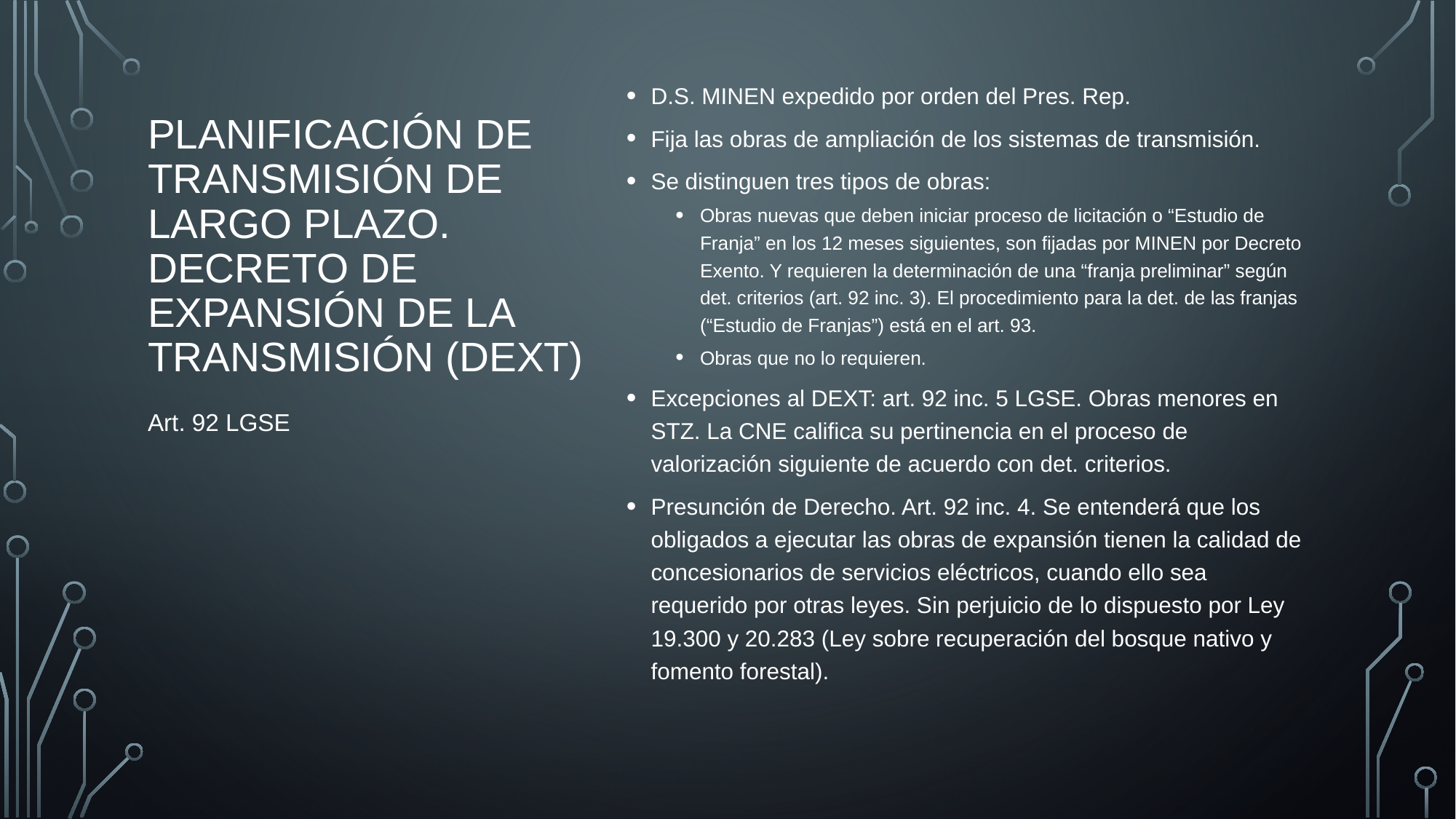

D.S. MINEN expedido por orden del Pres. Rep.
Fija las obras de ampliación de los sistemas de transmisión.
Se distinguen tres tipos de obras:
Obras nuevas que deben iniciar proceso de licitación o “Estudio de Franja” en los 12 meses siguientes, son fijadas por MINEN por Decreto Exento. Y requieren la determinación de una “franja preliminar” según det. criterios (art. 92 inc. 3). El procedimiento para la det. de las franjas (“Estudio de Franjas”) está en el art. 93.
Obras que no lo requieren.
Excepciones al DEXT: art. 92 inc. 5 LGSE. Obras menores en STZ. La CNE califica su pertinencia en el proceso de valorización siguiente de acuerdo con det. criterios.
Presunción de Derecho. Art. 92 inc. 4. Se entenderá que los obligados a ejecutar las obras de expansión tienen la calidad de concesionarios de servicios eléctricos, cuando ello sea requerido por otras leyes. Sin perjuicio de lo dispuesto por Ley 19.300 y 20.283 (Ley sobre recuperación del bosque nativo y fomento forestal).

# Planificación de transmisión de largo plazo. Decreto de expansión de la transmisión (DEXT)
Art. 92 LGSE